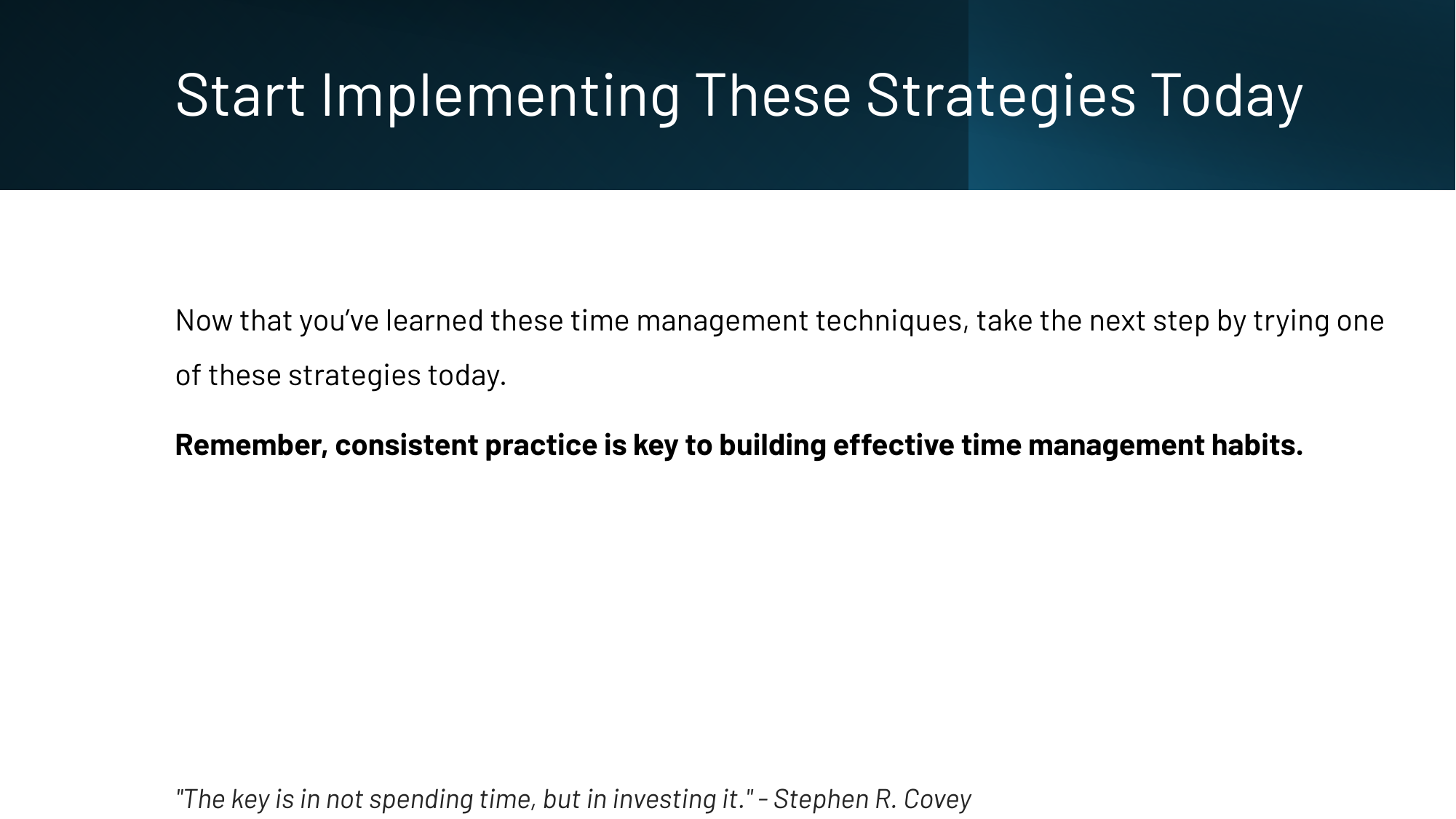

# Start Implementing These Strategies Today
Now that you’ve learned these time management techniques, take the next step by trying one of these strategies today.
Remember, consistent practice is key to building effective time management habits.
"The key is in not spending time, but in investing it." - Stephen R. Covey